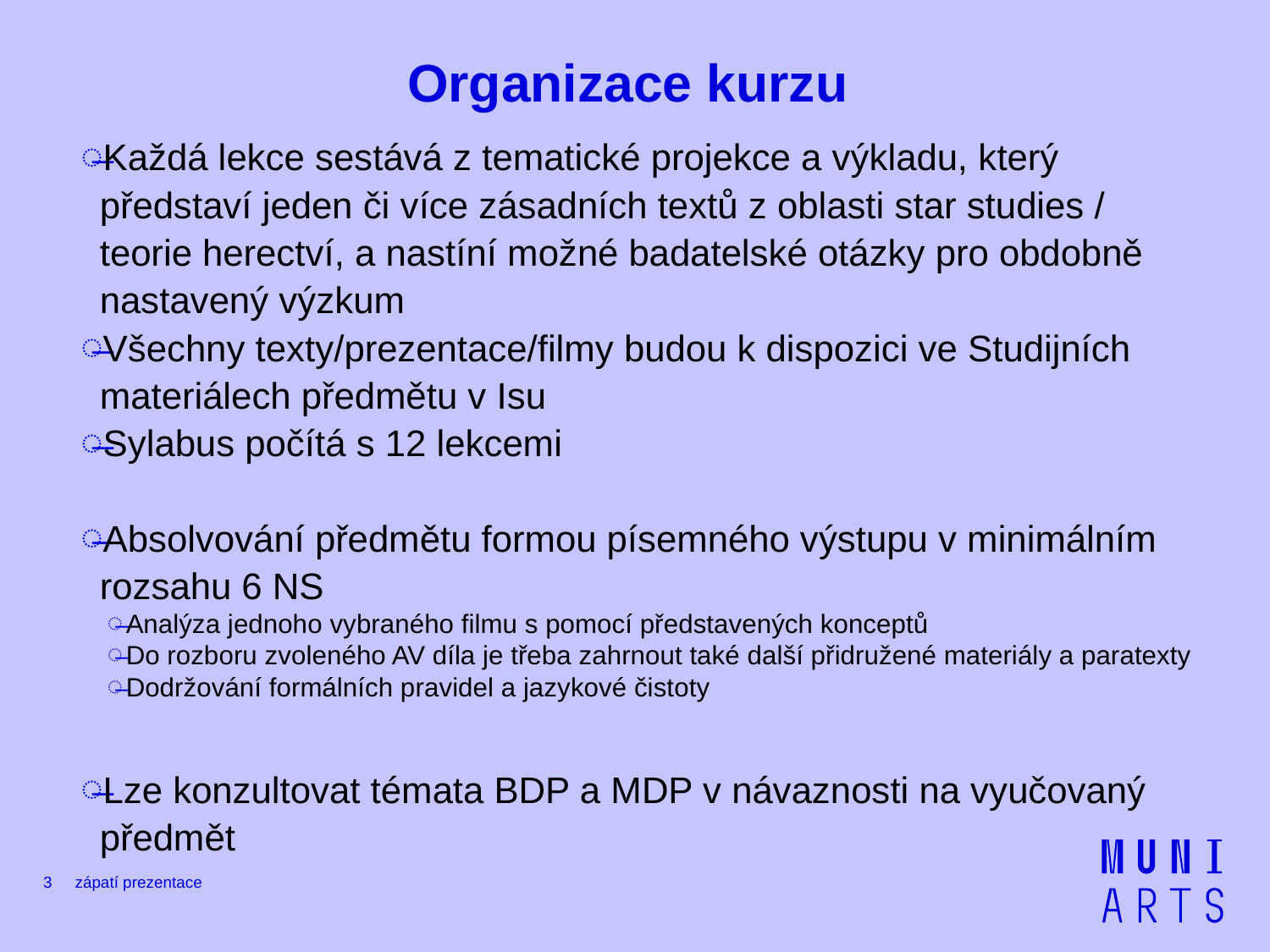

# Organizace kurzu
Každá lekce sestává z tematické projekce a výkladu, který představí jeden či více zásadních textů z oblasti star studies / teorie herectví, a nastíní možné badatelské otázky pro obdobně nastavený výzkum
Všechny texty/prezentace/filmy budou k dispozici ve Studijních materiálech předmětu v Isu
Sylabus počítá s 12 lekcemi

Absolvování předmětu formou písemného výstupu v minimálním rozsahu 6 NS
Analýza jednoho vybraného filmu s pomocí představených konceptů
Do rozboru zvoleného AV díla je třeba zahrnout také další přidružené materiály a paratexty
Dodržování formálních pravidel a jazykové čistoty

Lze konzultovat témata BDP a MDP v návaznosti na vyučovaný předmět

3
zápatí prezentace